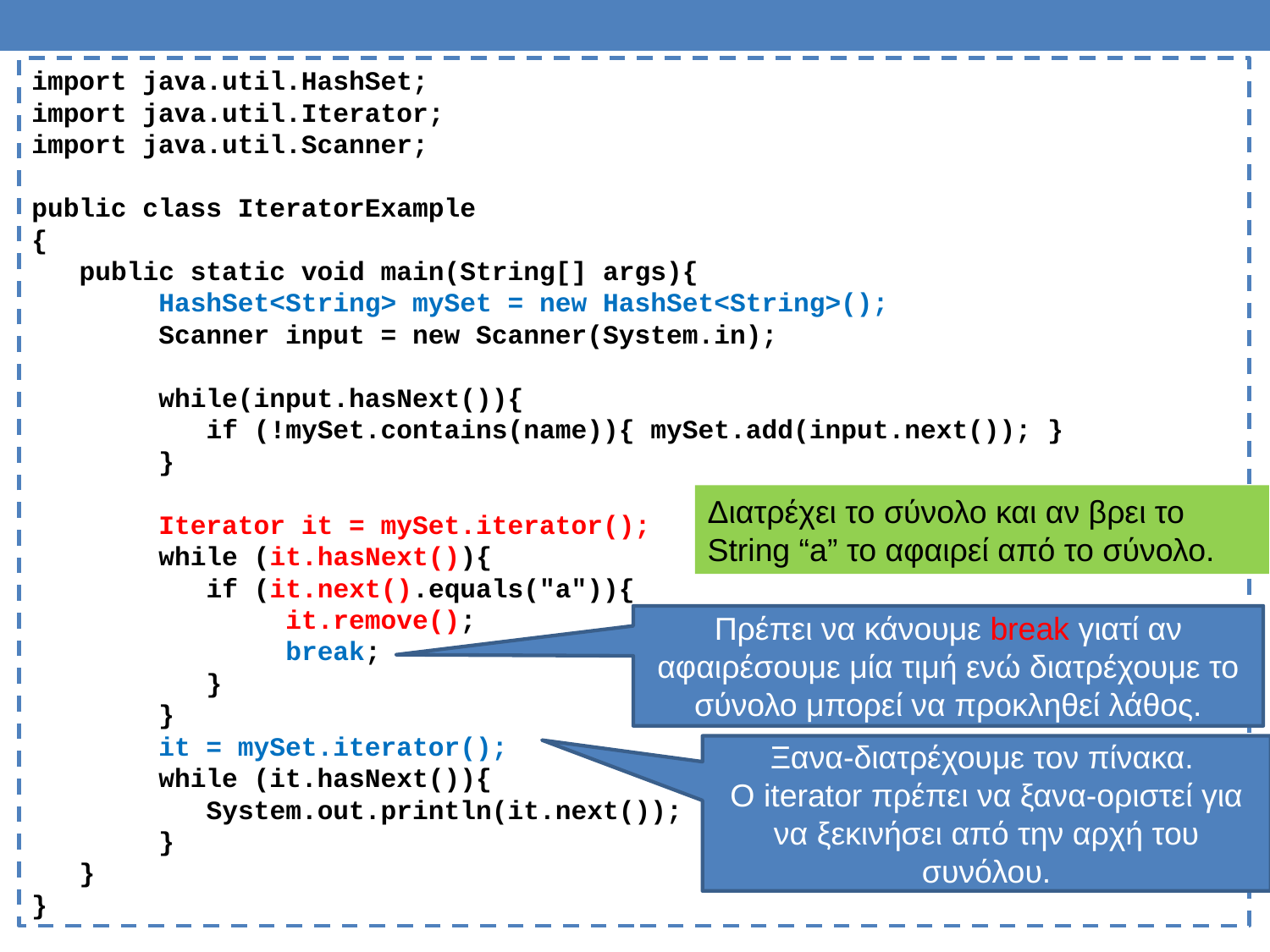

import java.util.HashSet;
import java.util.Iterator;
import java.util.Scanner;

public class IteratorExample
{
   public static void main(String[] args){
	HashSet<String> mySet = new HashSet<String>();
	Scanner input = new Scanner(System.in);

	while(input.hasNext()){
	   if (!mySet.contains(name)){ mySet.add(input.next());	}
	}

	Iterator it = mySet.iterator();
	while (it.hasNext()){
	   if (it.next().equals("a")){
		it.remove();
		break;
	   }
	}
	it = mySet.iterator();
	while (it.hasNext()){
	   System.out.println(it.next());
	}
   }
}
Διατρέχει το σύνολο και αν βρει το String “a” το αφαιρεί από το σύνολο.
Πρέπει να κάνουμε break γιατί αν αφαιρέσουμε μία τιμή ενώ διατρέχουμε το σύνολο μπορεί να προκληθεί λάθος.
Ξανα-διατρέχουμε τον πίνακα.
Ο iterator πρέπει να ξανα-οριστεί για να ξεκινήσει από την αρχή του συνόλου.